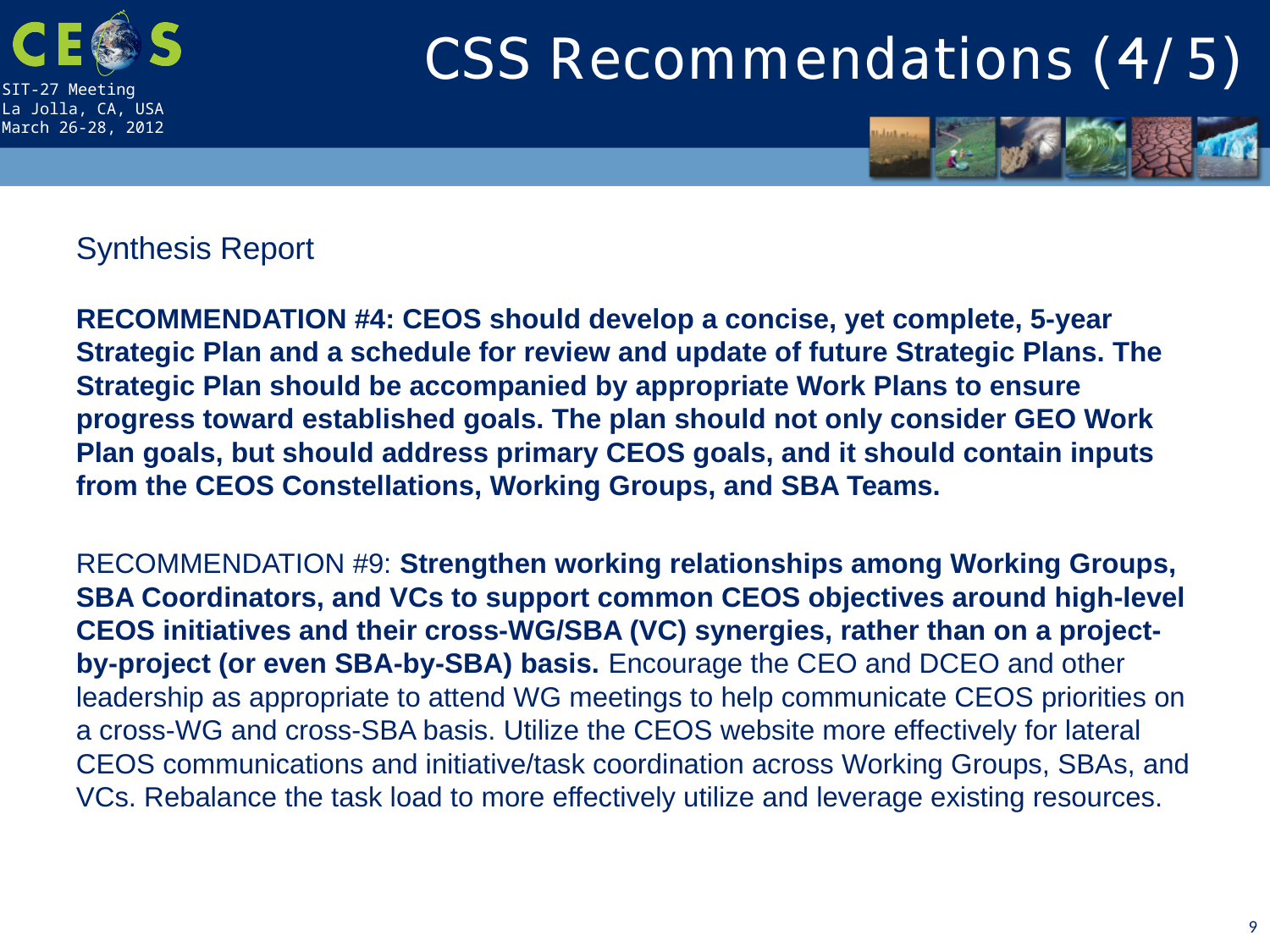

CSS Recommendations (4/5)
Synthesis Report

RECOMMENDATION #4: CEOS should develop a concise, yet complete, 5-year Strategic Plan and a schedule for review and update of future Strategic Plans. The Strategic Plan should be accompanied by appropriate Work Plans to ensure progress toward established goals. The plan should not only consider GEO Work Plan goals, but should address primary CEOS goals, and it should contain inputs from the CEOS Constellations, Working Groups, and SBA Teams.

RECOMMENDATION #9: Strengthen working relationships among Working Groups, SBA Coordinators, and VCs to support common CEOS objectives around high-level CEOS initiatives and their cross-WG/SBA (VC) synergies, rather than on a project-by-project (or even SBA-by-SBA) basis. Encourage the CEO and DCEO and other leadership as appropriate to attend WG meetings to help communicate CEOS priorities on a cross-WG and cross-SBA basis. Utilize the CEOS website more effectively for lateral CEOS communications and initiative/task coordination across Working Groups, SBAs, and VCs. Rebalance the task load to more effectively utilize and leverage existing resources.
9